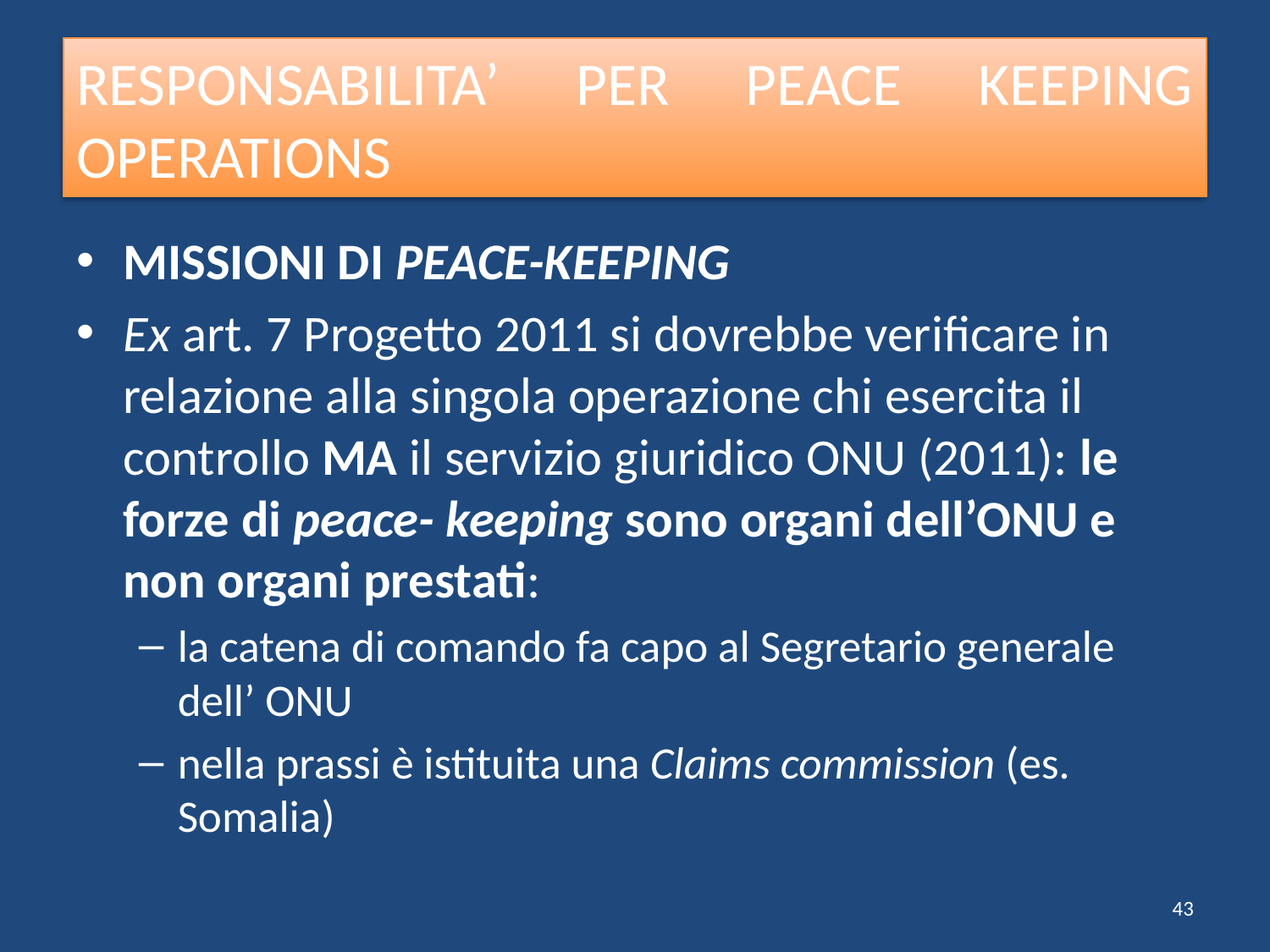

# RESPONSABILITA’ PER PEACE KEEPING OPERATIONS
MISSIONI DI PEACE-KEEPING
Ex art. 7 Progetto 2011 si dovrebbe verificare in relazione alla singola operazione chi esercita il controllo MA il servizio giuridico ONU (2011): le forze di peace- keeping sono organi dell’ONU e non organi prestati:
la catena di comando fa capo al Segretario generale dell’ ONU
nella prassi è istituita una Claims commission (es. Somalia)
43